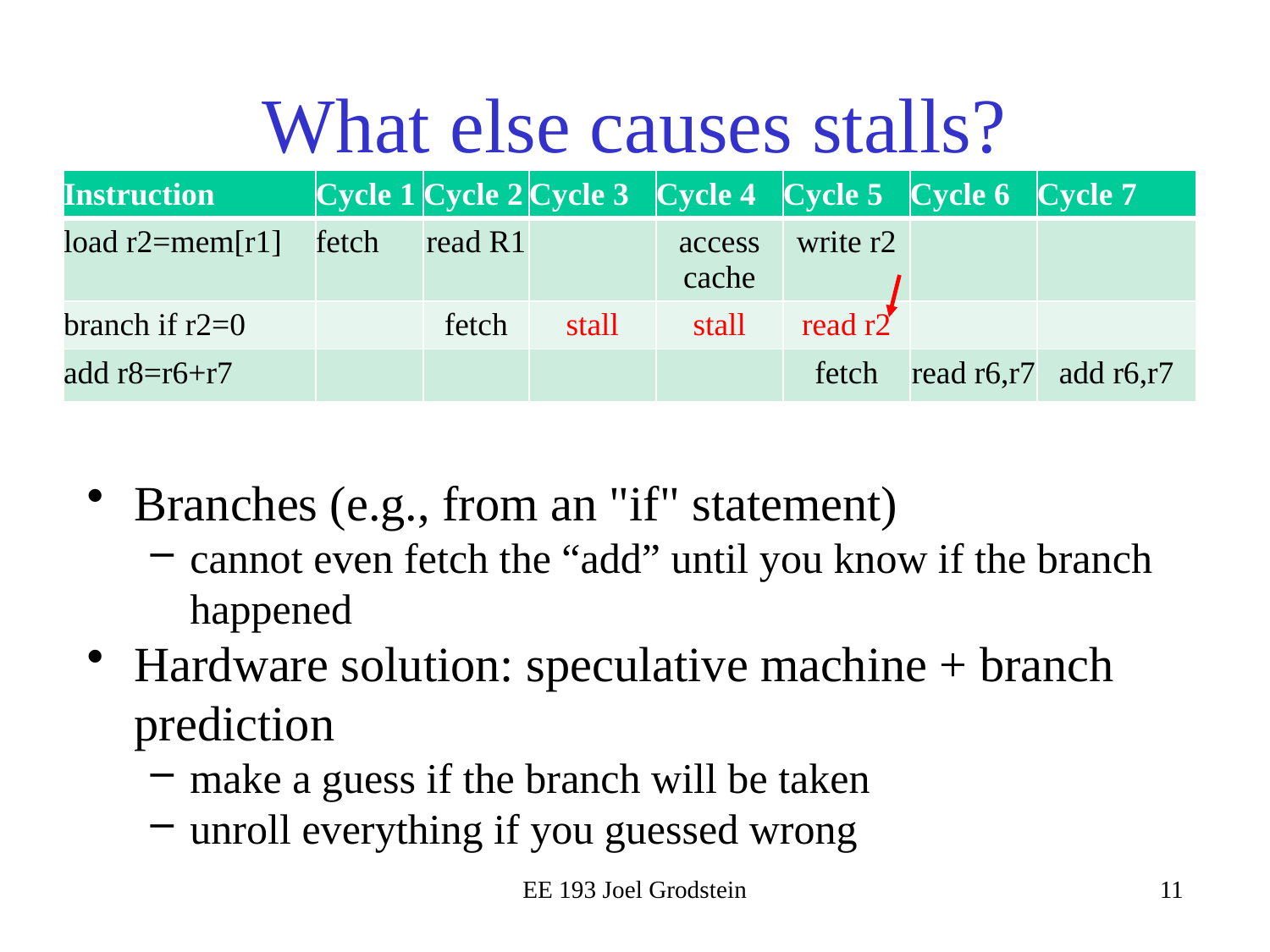

# What else causes stalls?
| Instruction | Cycle 1 | Cycle 2 | Cycle 3 | Cycle 4 | Cycle 5 | Cycle 6 | Cycle 7 |
| --- | --- | --- | --- | --- | --- | --- | --- |
| load r2=mem[r1] | fetch | read R1 |  | access cache | write r2 |  |  |
| branch if r2=0 |  | fetch | stall | stall | read r2 |  |  |
| add r8=r6+r7 |  |  |  |  | fetch | read r6,r7 | add r6,r7 |
Branches (e.g., from an "if" statement)
cannot even fetch the “add” until you know if the branch happened
Hardware solution: speculative machine + branch prediction
make a guess if the branch will be taken
unroll everything if you guessed wrong

EE 193 Joel Grodstein